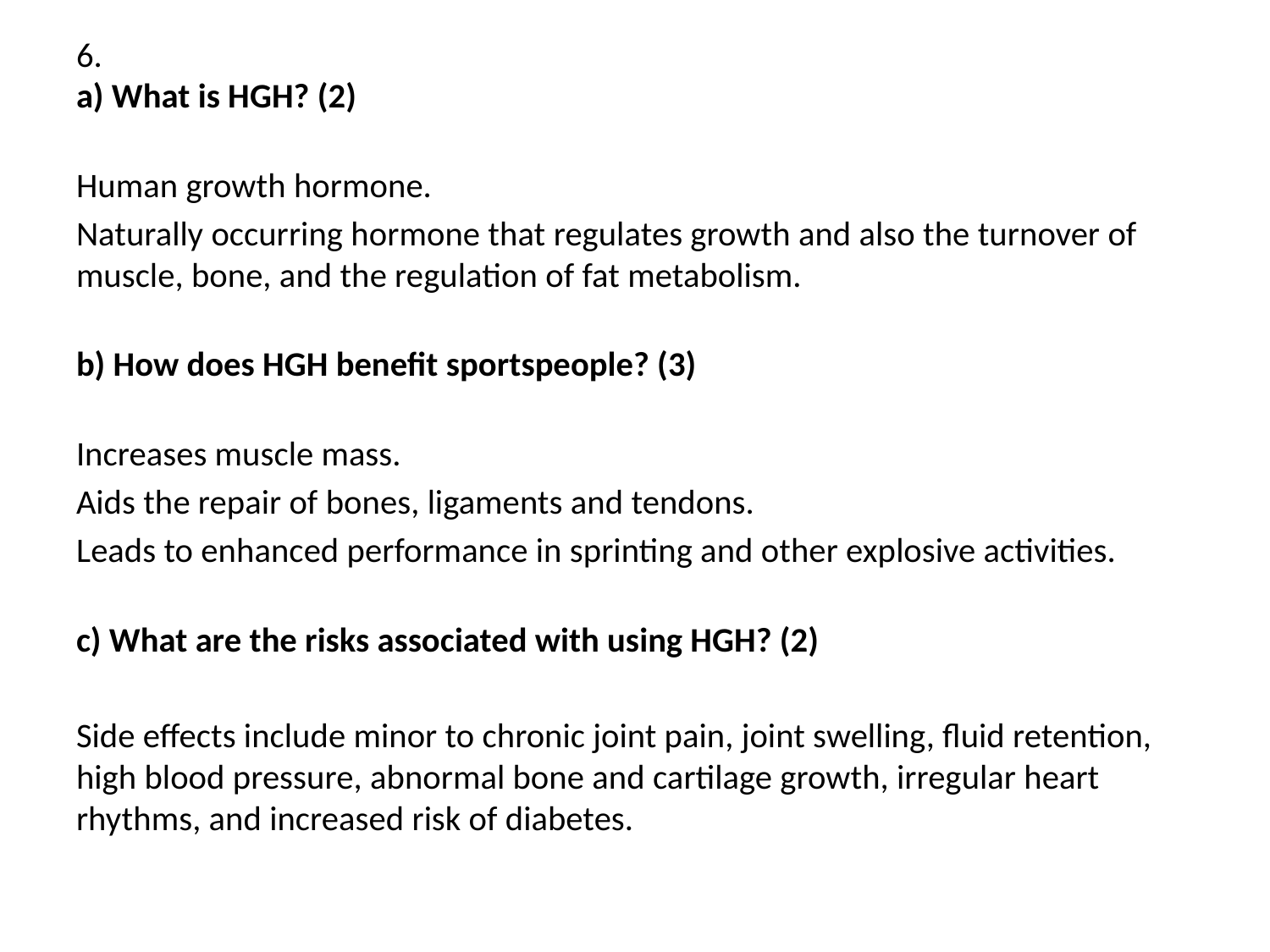

6.
a) What is HGH? (2)
Human growth hormone.
Naturally occurring hormone that regulates growth and also the turnover of muscle, bone, and the regulation of fat metabolism.
b) How does HGH benefit sportspeople? (3)
Increases muscle mass.
Aids the repair of bones, ligaments and tendons.
Leads to enhanced performance in sprinting and other explosive activities.
c) What are the risks associated with using HGH? (2)

Side effects include minor to chronic joint pain, joint swelling, fluid retention, high blood pressure, abnormal bone and cartilage growth, irregular heart rhythms, and increased risk of diabetes.

#